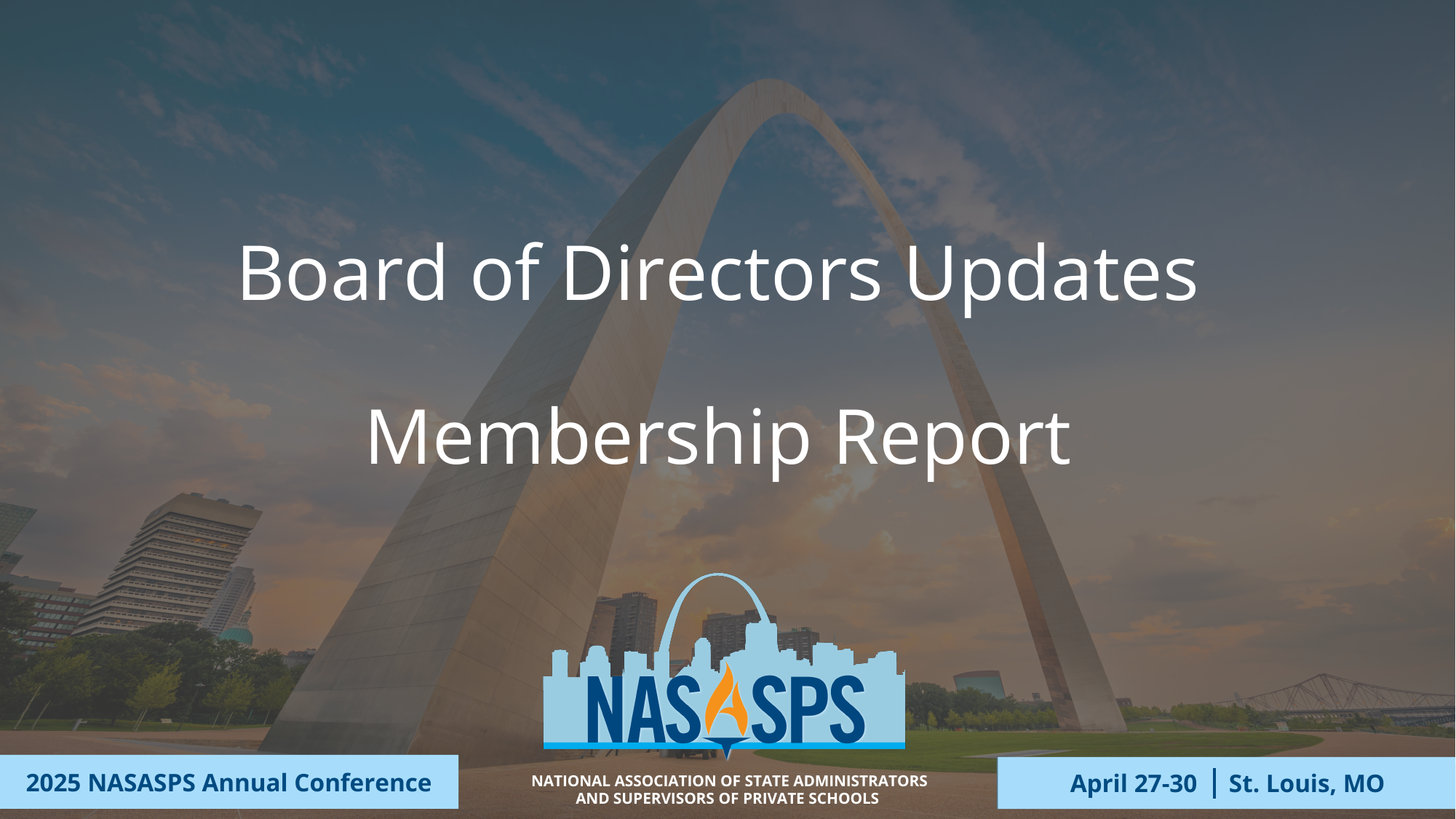

# Board of Directors Updates Membership Report